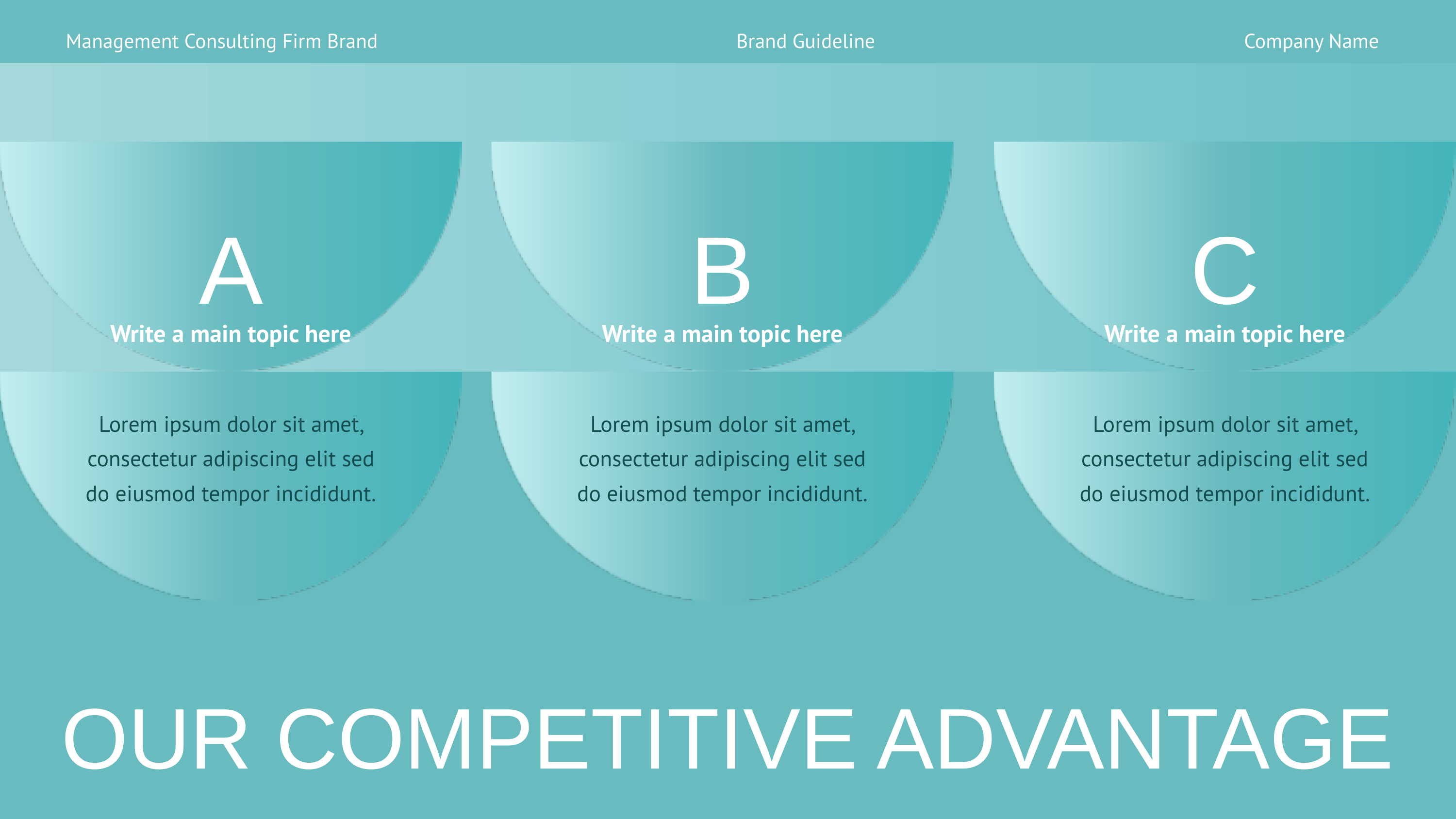

Management Consulting Firm Brand
Brand Guideline
Company Name

B
C
A
Write a main topic here
Write a main topic here
Write a main topic here

Lorem ipsum dolor sit amet, consectetur adipiscing elit sed do eiusmod tempor incididunt.
Lorem ipsum dolor sit amet, consectetur adipiscing elit sed do eiusmod tempor incididunt.
Lorem ipsum dolor sit amet, consectetur adipiscing elit sed do eiusmod tempor incididunt.
OUR COMPETITIVE ADVANTAGE